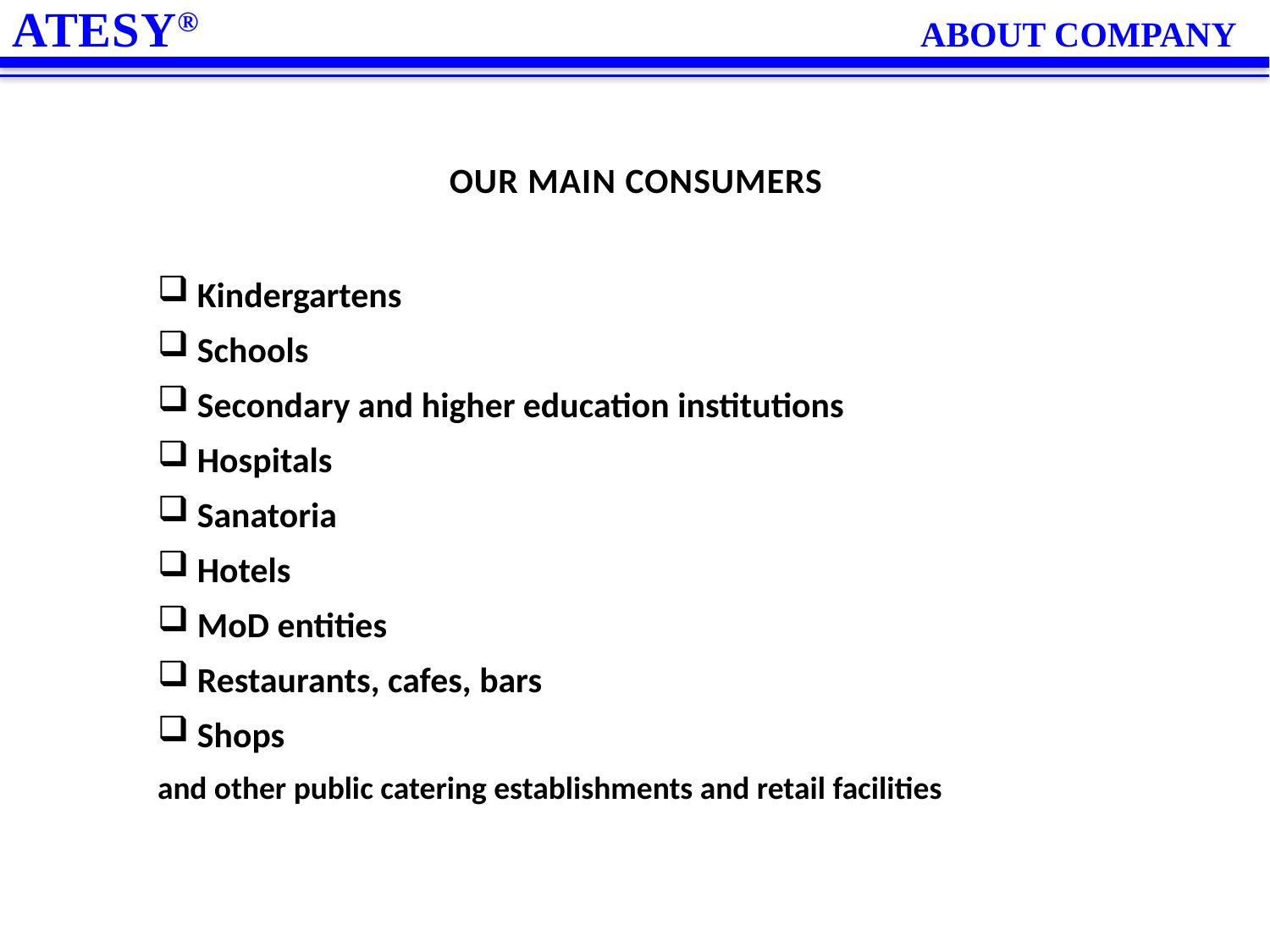

ABOUT COMPANY
ATESY®
OUR MAIN CONSUMERS
Kindergartens

Schools

Secondary and higher education institutions

Hospitals

Sanatoria

Hotels

MoD entities

Restaurants, cafes, bars

Shops

and other public catering establishments and retail facilities